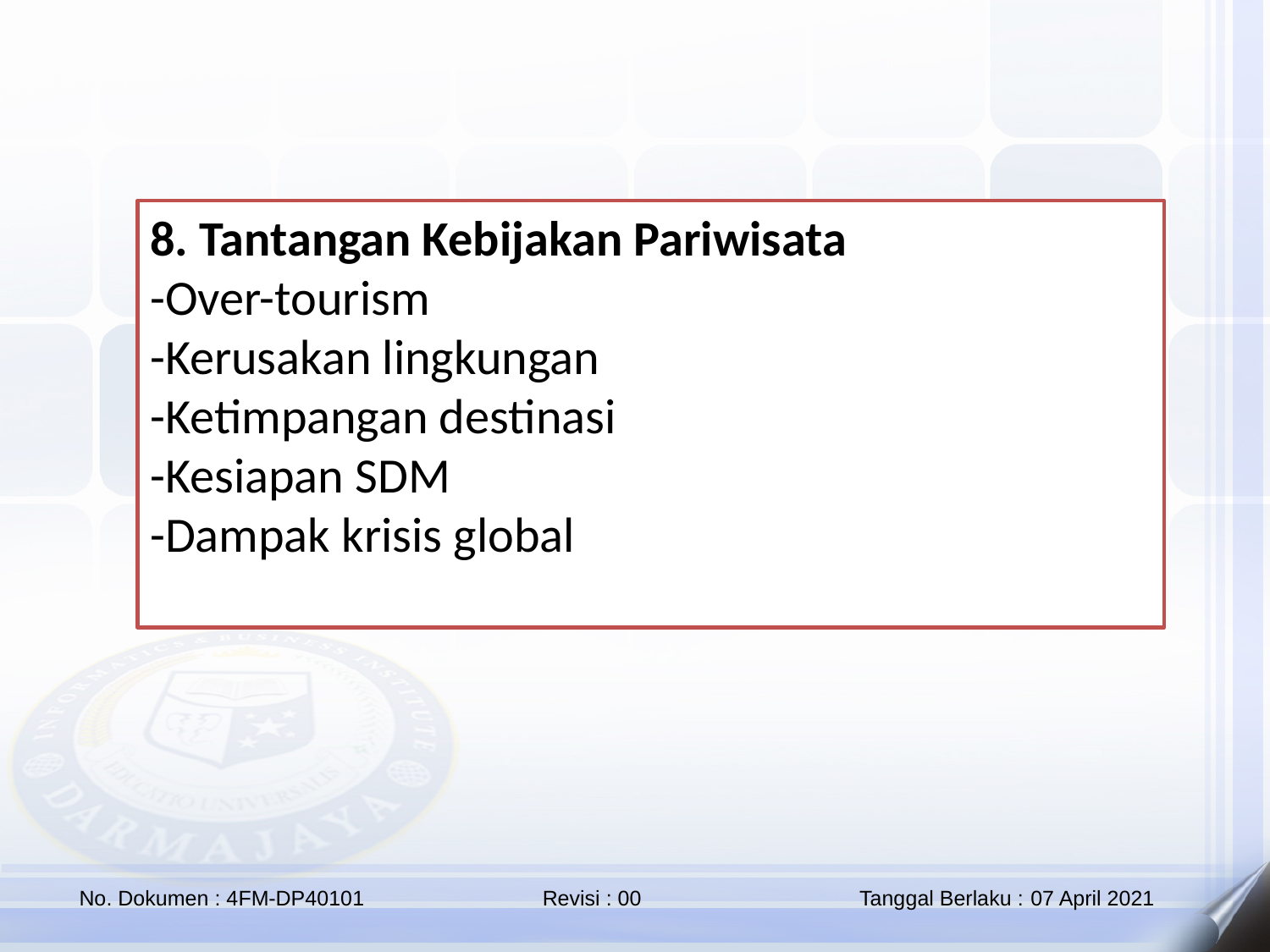

8. Tantangan Kebijakan Pariwisata
-Over-tourism
-Kerusakan lingkungan
-Ketimpangan destinasi
-Kesiapan SDM
-Dampak krisis global